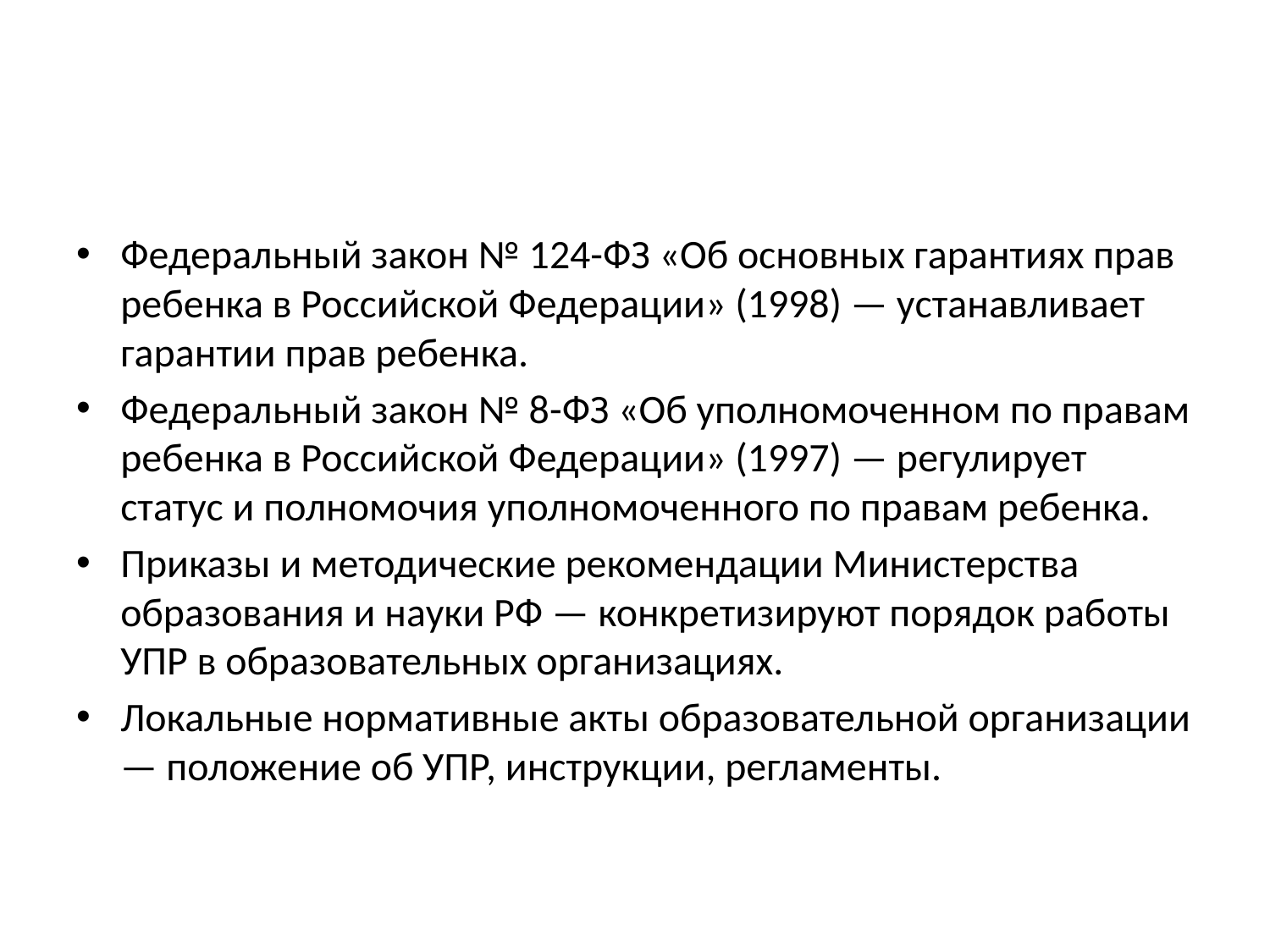

#
Федеральный закон № 124-ФЗ «Об основных гарантиях прав ребенка в Российской Федерации» (1998) — устанавливает гарантии прав ребенка.
Федеральный закон № 8-ФЗ «Об уполномоченном по правам ребенка в Российской Федерации» (1997) — регулирует статус и полномочия уполномоченного по правам ребенка.
Приказы и методические рекомендации Министерства образования и науки РФ — конкретизируют порядок работы УПР в образовательных организациях.
Локальные нормативные акты образовательной организации — положение об УПР, инструкции, регламенты.